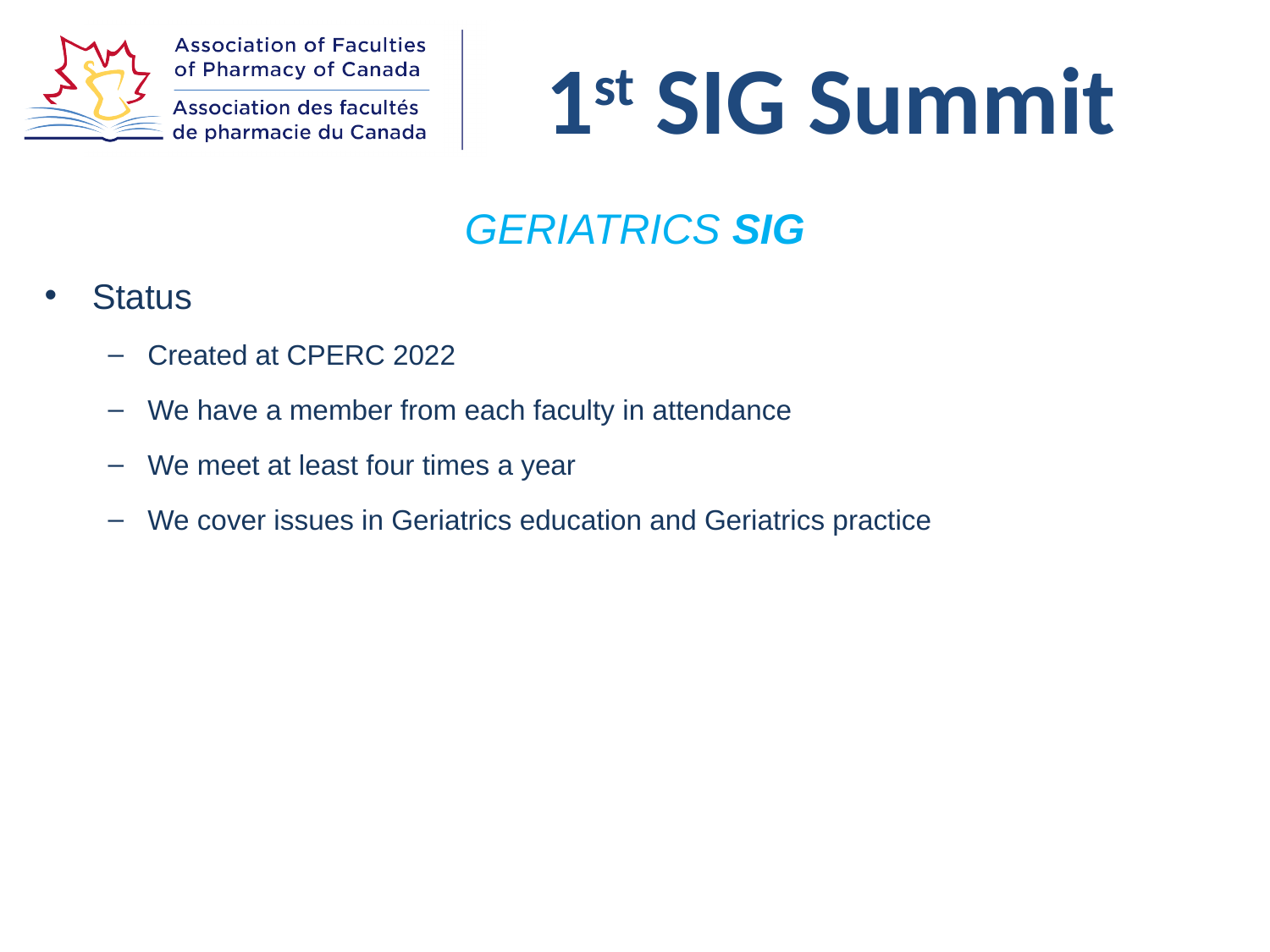

GERIATRICS SIG
Status
Created at CPERC 2022
We have a member from each faculty in attendance
We meet at least four times a year
We cover issues in Geriatrics education and Geriatrics practice